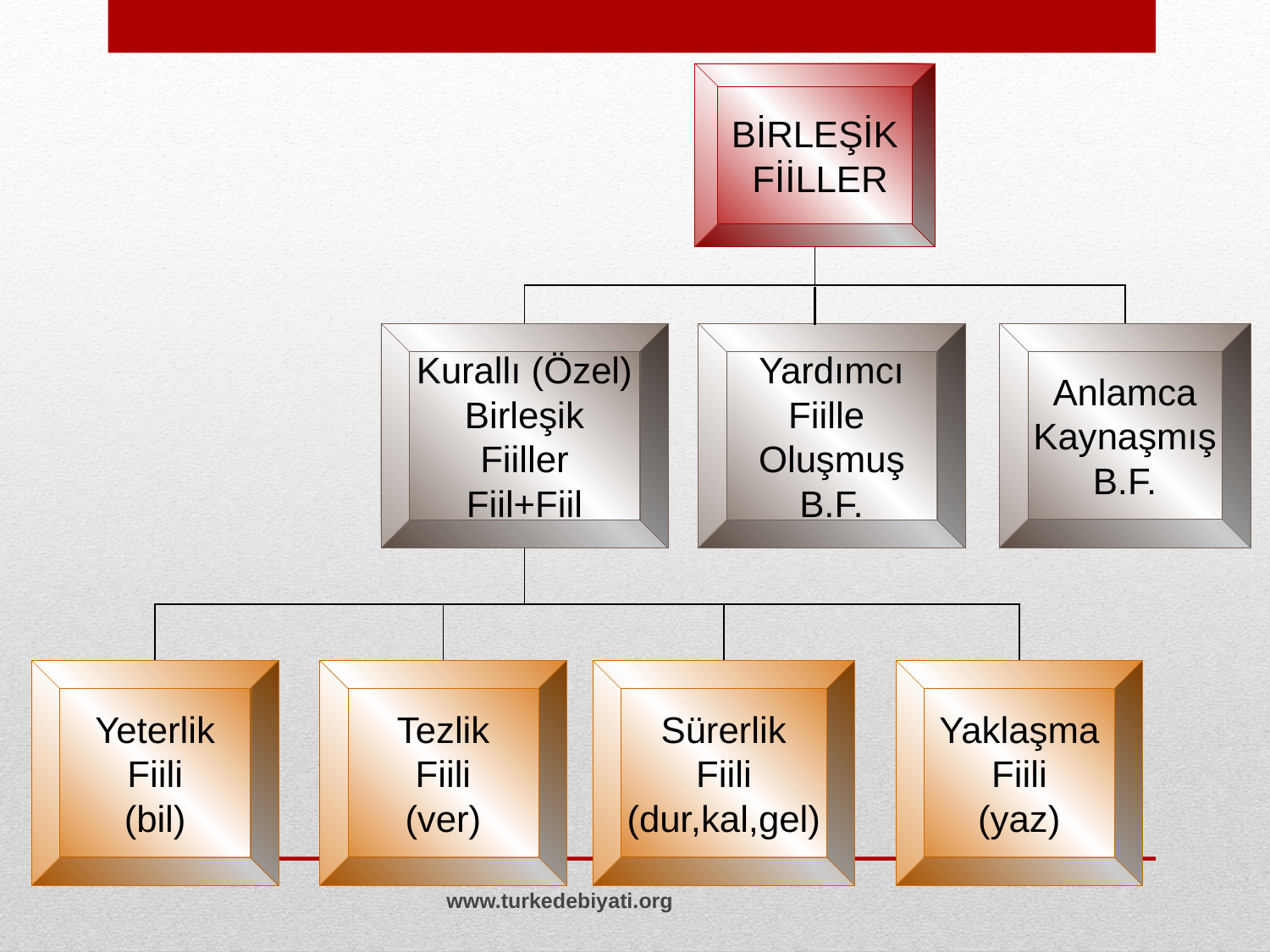

BİRLEŞİK
 FİİLLER
Kurallı (Özel)
 Birleşik
Fiiller
Fiil+Fiil
Yardımcı
Fiille
Oluşmuş
B.F.
Anlamca
Kaynaşmış
B.F.
Yeterlik
Fiili
(bil)
Tezlik
Fiili
(ver)
Sürerlik
Fiili
(dur,kal,gel)
Yaklaşma
Fiili
(yaz)
www.turkedebiyati.org